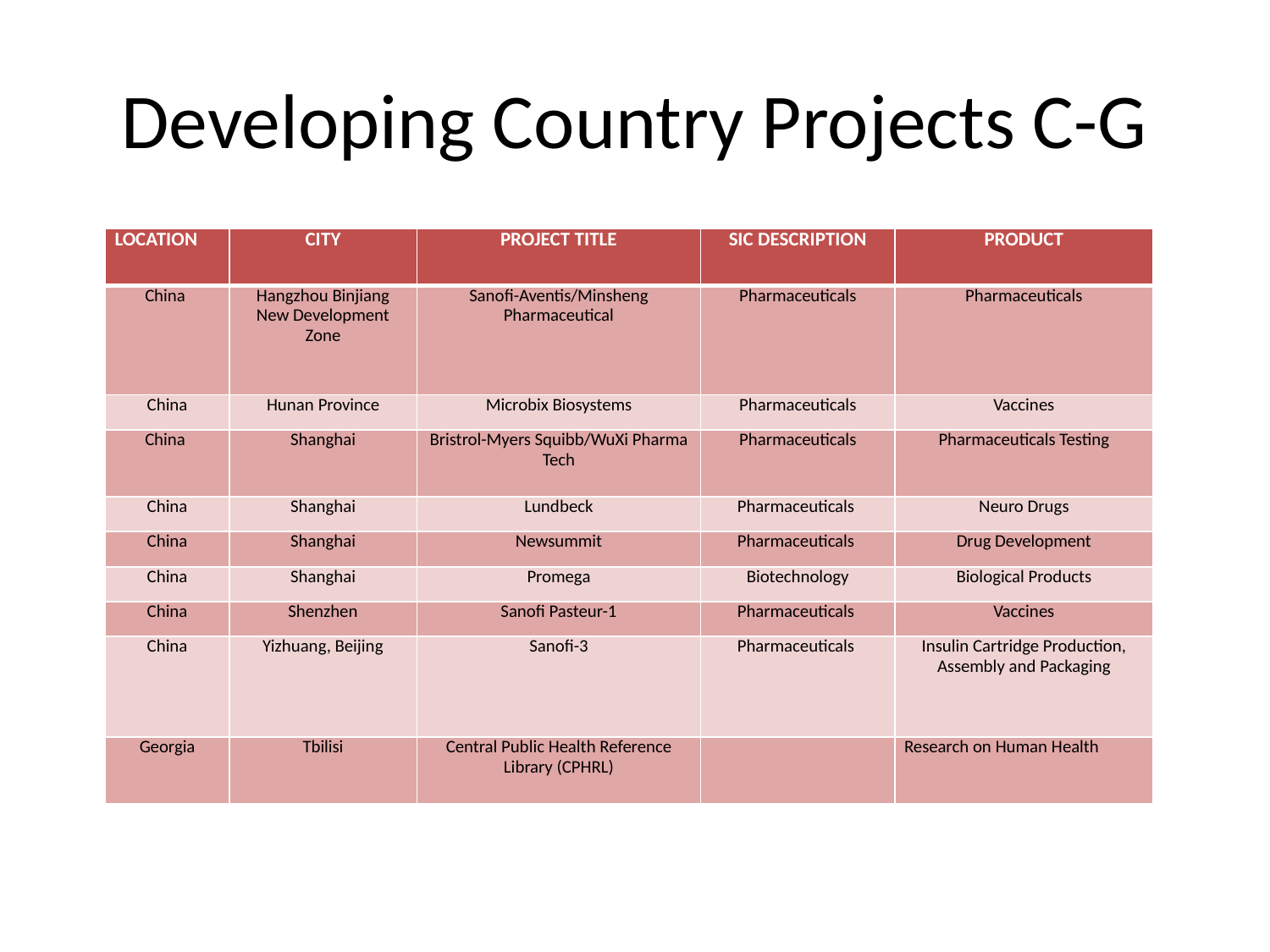

# Developing Country Projects C-G
| LOCATION | CITY | PROJECT TITLE | SIC DESCRIPTION | PRODUCT |
| --- | --- | --- | --- | --- |
| China | Hangzhou Binjiang New Development Zone | Sanofi-Aventis/Minsheng Pharmaceutical | Pharmaceuticals | Pharmaceuticals |
| China | Hunan Province | Microbix Biosystems | Pharmaceuticals | Vaccines |
| China | Shanghai | Bristrol-Myers Squibb/WuXi Pharma Tech | Pharmaceuticals | Pharmaceuticals Testing |
| China | Shanghai | Lundbeck | Pharmaceuticals | Neuro Drugs |
| China | Shanghai | Newsummit | Pharmaceuticals | Drug Development |
| China | Shanghai | Promega | Biotechnology | Biological Products |
| China | Shenzhen | Sanofi Pasteur-1 | Pharmaceuticals | Vaccines |
| China | Yizhuang, Beijing | Sanofi-3 | Pharmaceuticals | Insulin Cartridge Production, Assembly and Packaging |
| Georgia | Tbilisi | Central Public Health Reference Library (CPHRL) |  | Research on Human Health |